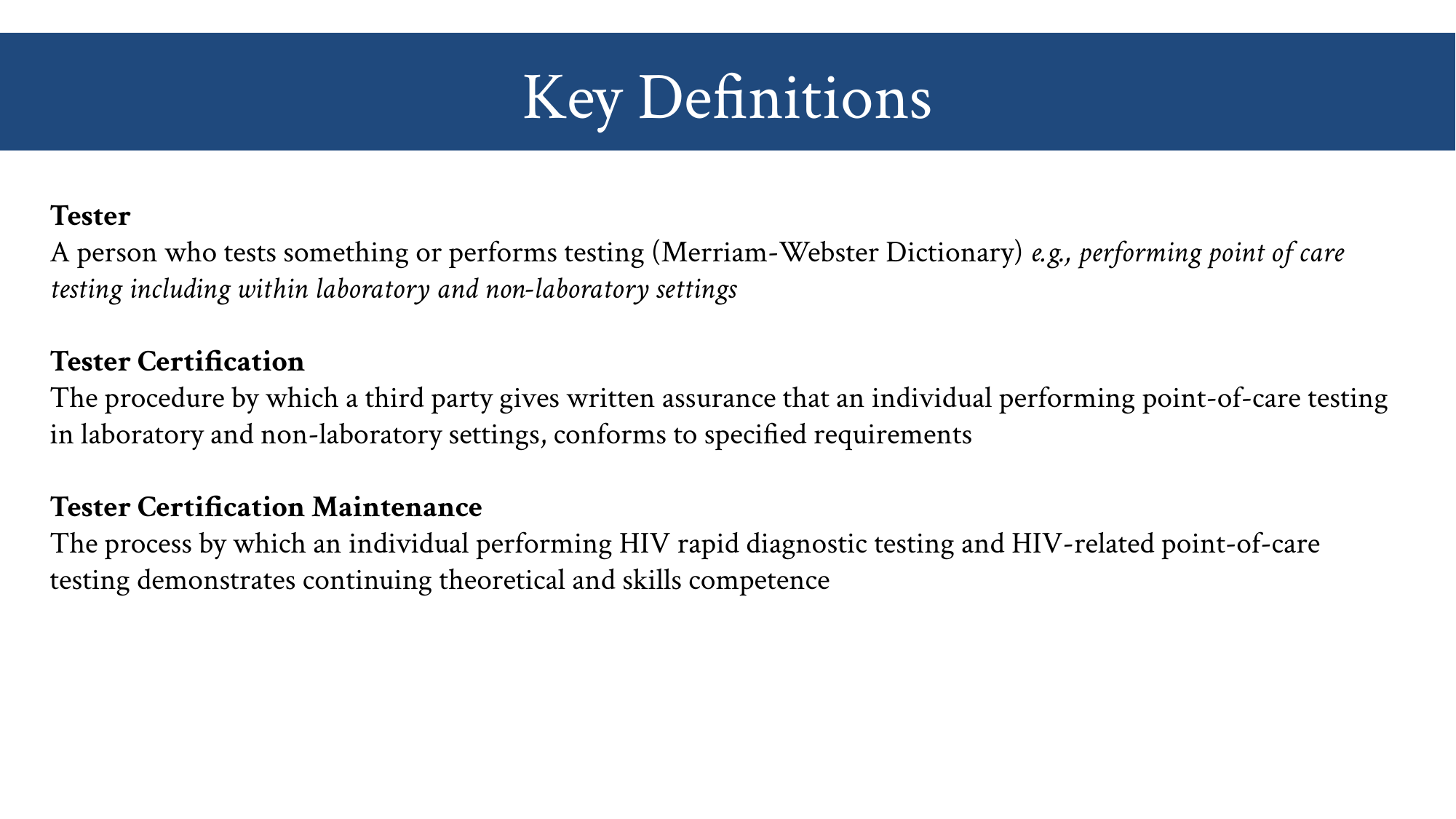

# Key Definitions

Tester
A person who tests something or performs testing (Merriam-Webster Dictionary) e.g., performing point of care testing including within laboratory and non-laboratory settings

Tester Certification
The procedure by which a third party gives written assurance that an individual performing point-of-care testing in laboratory and non-laboratory settings, conforms to specified requirements

Tester Certification Maintenance
The process by which an individual performing HIV rapid diagnostic testing and HIV-related point-of-care testing demonstrates continuing theoretical and skills competence